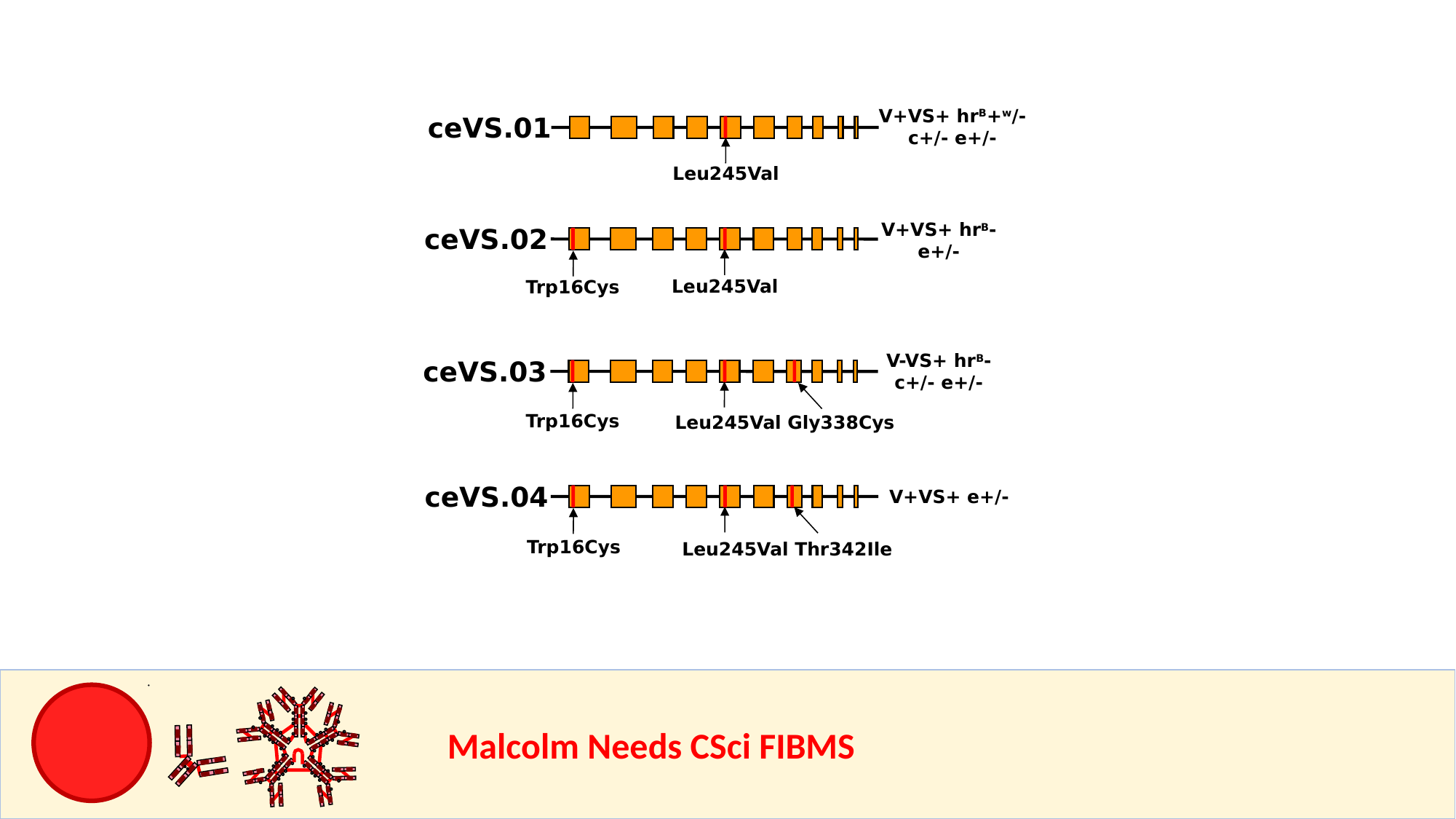

V+VS+ hrB+w/-
c+/- e+/-

Leu245Val
ceVS.01
V+VS+ hrB-
e+/-

Leu245Val
Trp16Cys
ceVS.02
V-VS+ hrB-
c+/- e+/-

Trp16Cys
Leu245Val Gly338Cys
ceVS.03
ceVS.04
V+VS+ e+/-

Trp16Cys
Leu245Val Thr342Ile
				Malcolm Needs CSci FIBMS